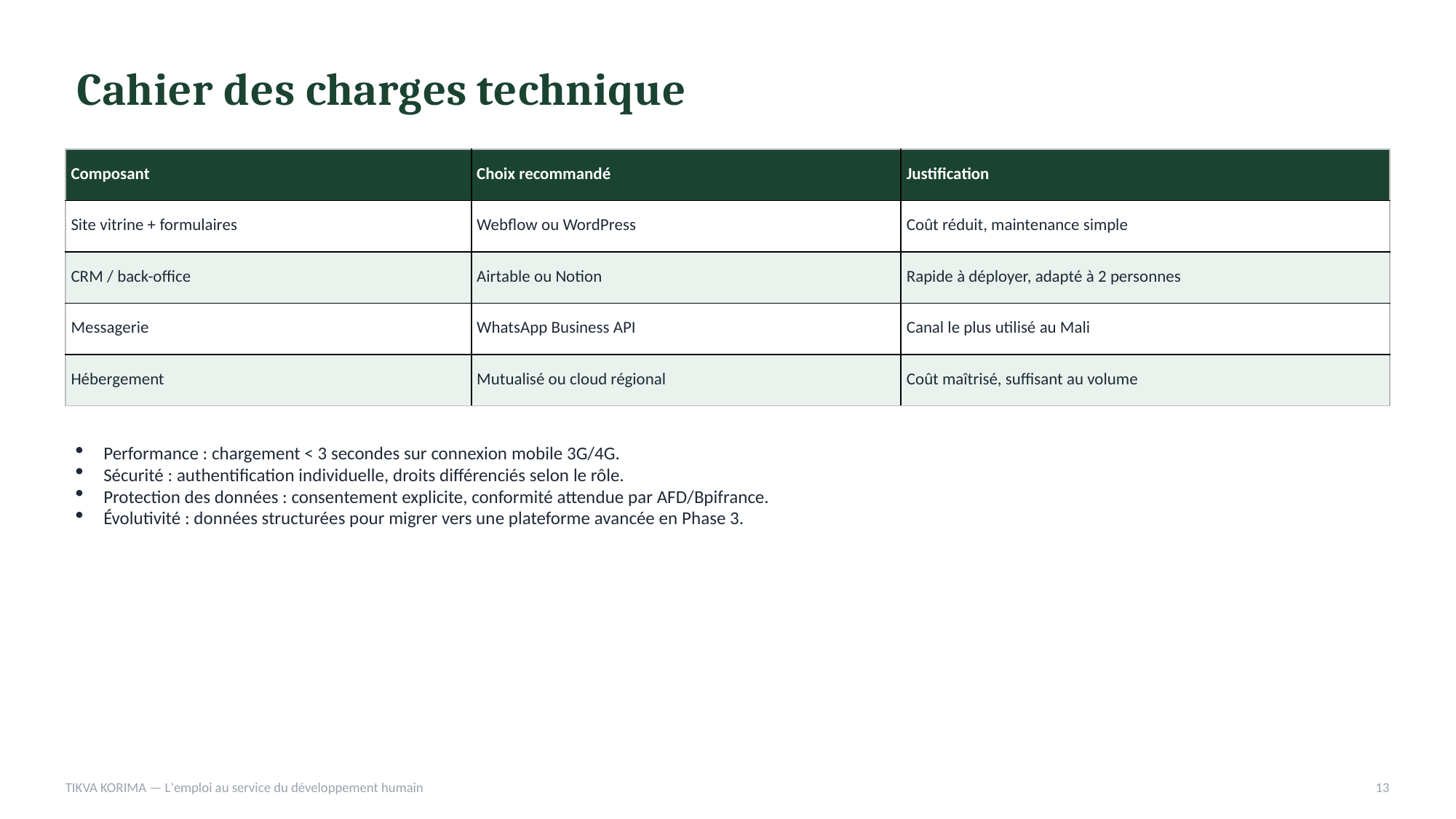

Cahier des charges technique
| Composant | Choix recommandé | Justification |
| --- | --- | --- |
| Site vitrine + formulaires | Webflow ou WordPress | Coût réduit, maintenance simple |
| CRM / back-office | Airtable ou Notion | Rapide à déployer, adapté à 2 personnes |
| Messagerie | WhatsApp Business API | Canal le plus utilisé au Mali |
| Hébergement | Mutualisé ou cloud régional | Coût maîtrisé, suffisant au volume |
Performance : chargement < 3 secondes sur connexion mobile 3G/4G.
Sécurité : authentification individuelle, droits différenciés selon le rôle.
Protection des données : consentement explicite, conformité attendue par AFD/Bpifrance.
Évolutivité : données structurées pour migrer vers une plateforme avancée en Phase 3.
TIKVA KORIMA — L'emploi au service du développement humain
13